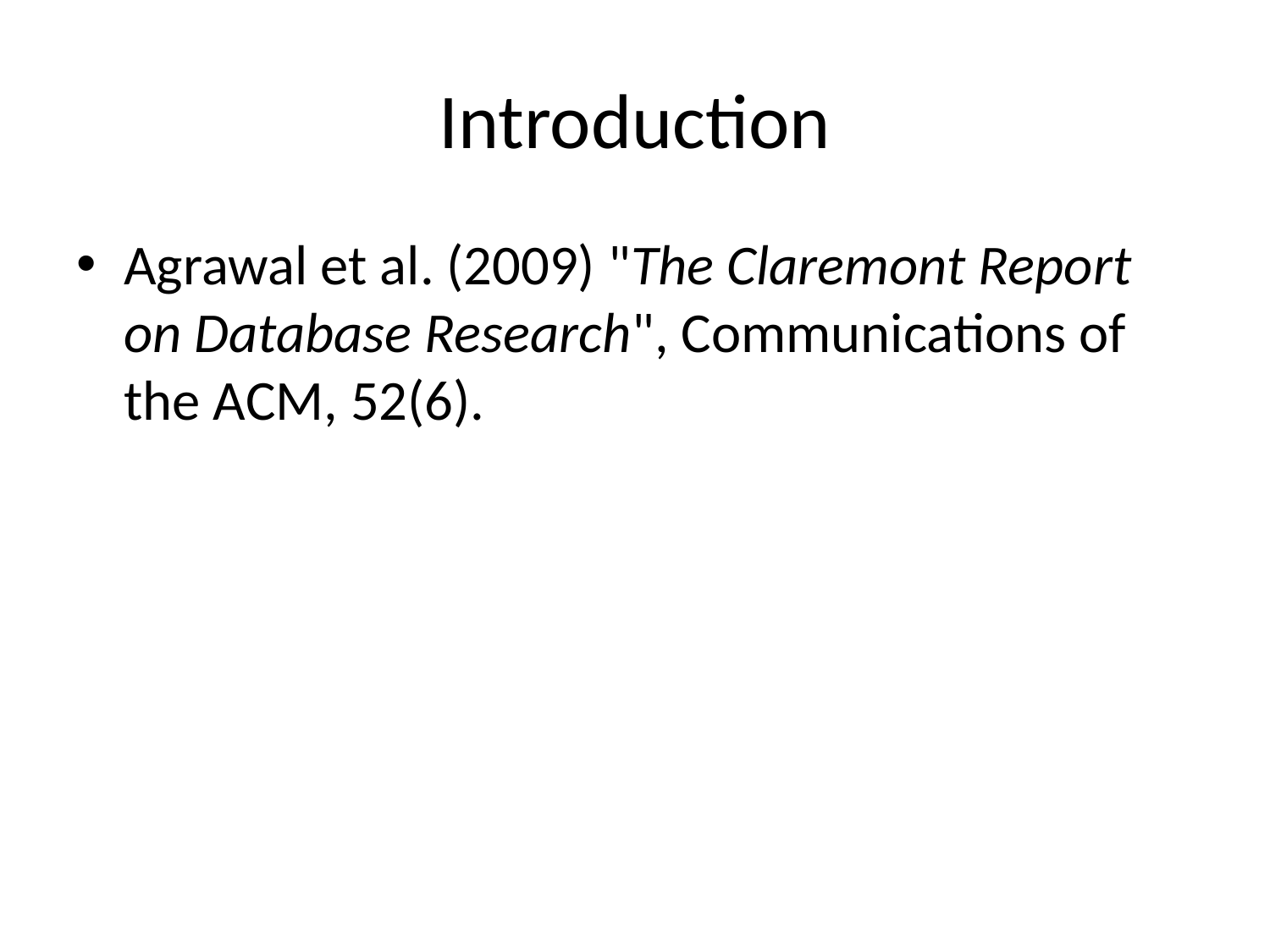

# Introduction
Agrawal et al. (2009) "The Claremont Report on Database Research", Communications of the ACM, 52(6).